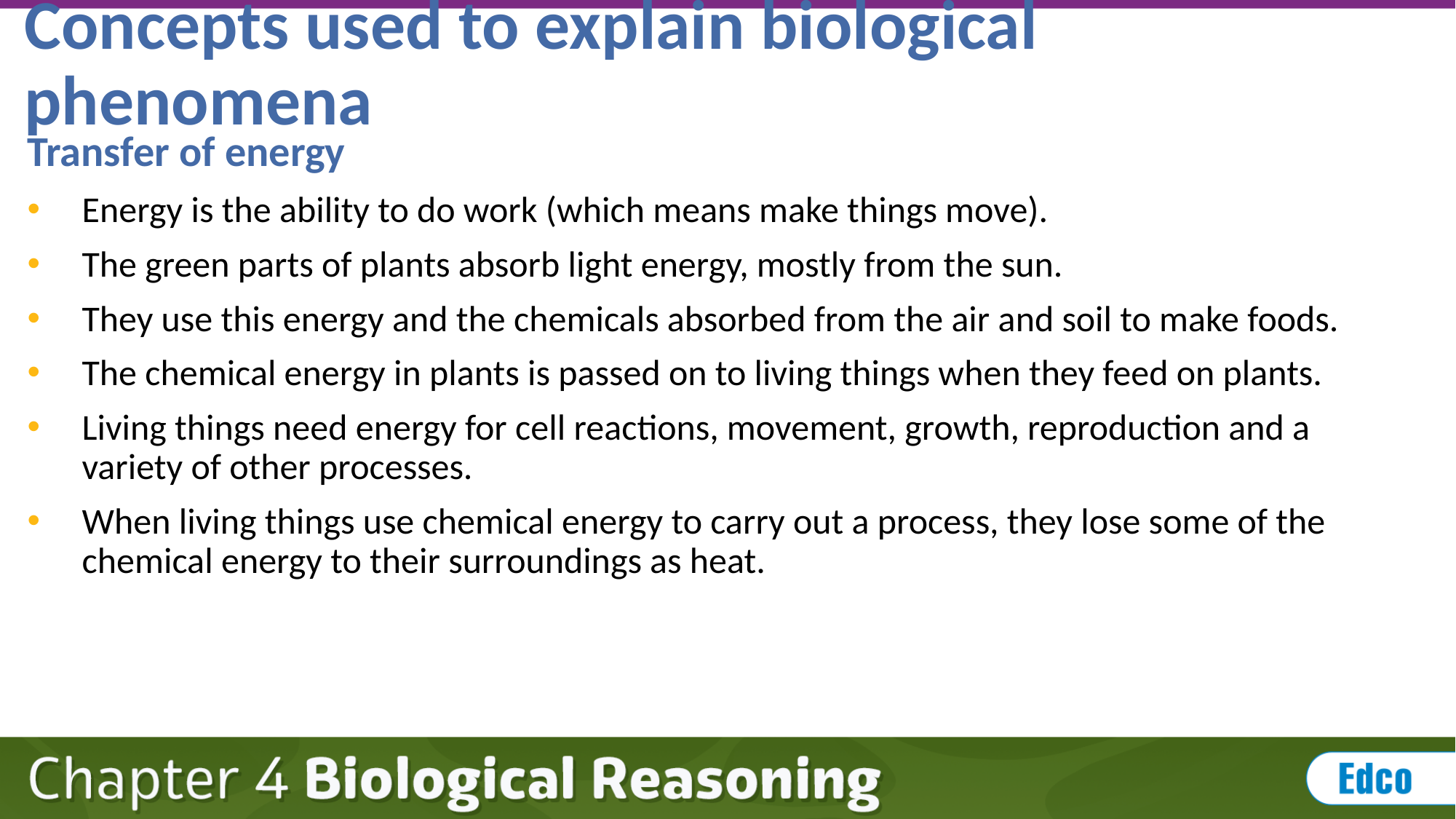

# Concepts used to explain biological phenomena
Transfer of energy
Energy is the ability to do work (which means make things move).
The green parts of plants absorb light energy, mostly from the sun.
They use this energy and the chemicals absorbed from the air and soil to make foods.
The chemical energy in plants is passed on to living things when they feed on plants.
Living things need energy for cell reactions, movement, growth, reproduction and a variety of other processes.
When living things use chemical energy to carry out a process, they lose some of the chemical energy to their surroundings as heat.